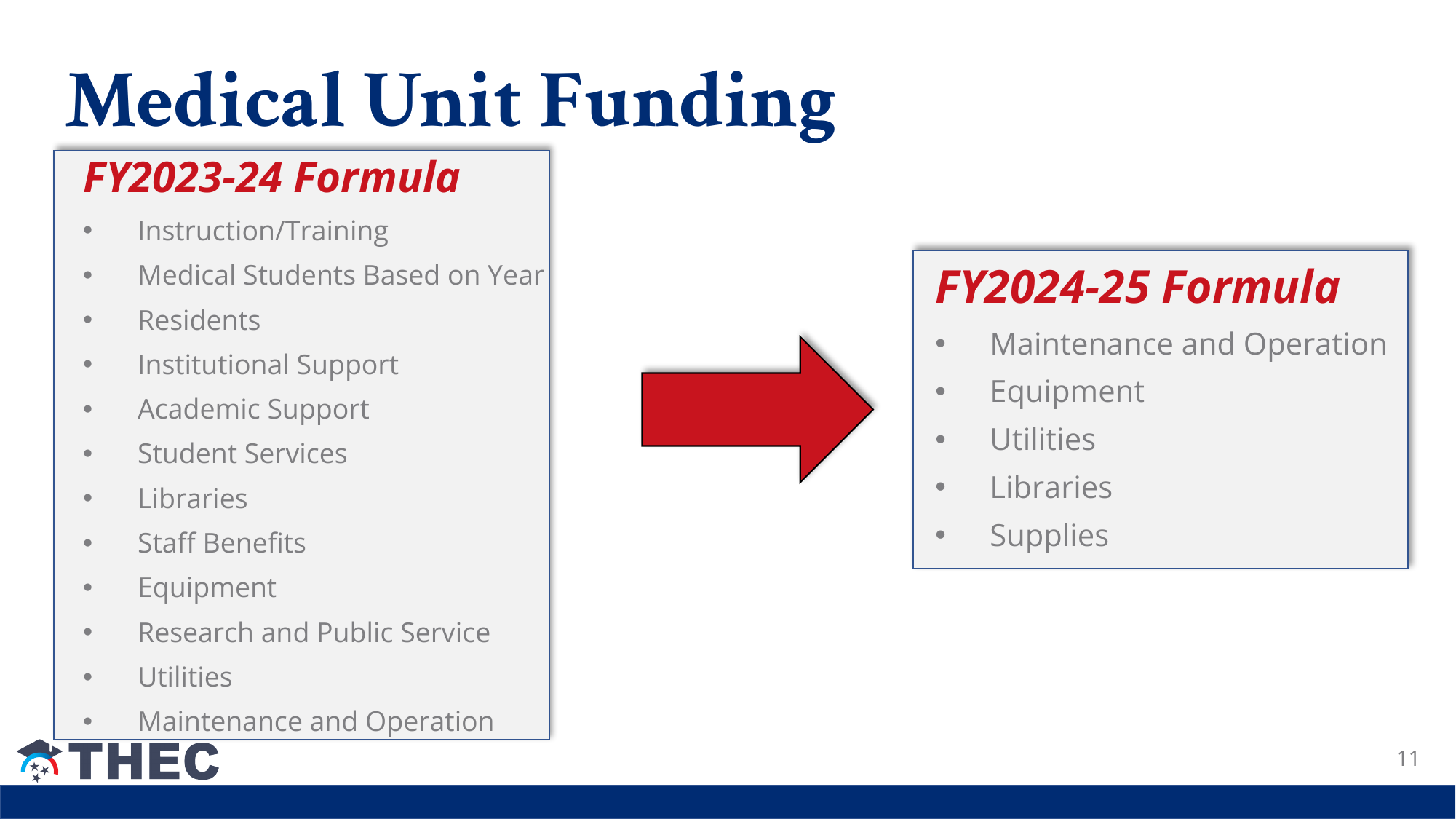

# Medical Unit Funding

FY2023-24 Formula
Instruction/Training
Medical Students Based on Year
Residents
Institutional Support
Academic Support
Student Services
Libraries
Staff Benefits
Equipment
Research and Public Service
Utilities
Maintenance and Operation

FY2024-25 Formula
Maintenance and Operation
Equipment
Utilities
Libraries
Supplies

11